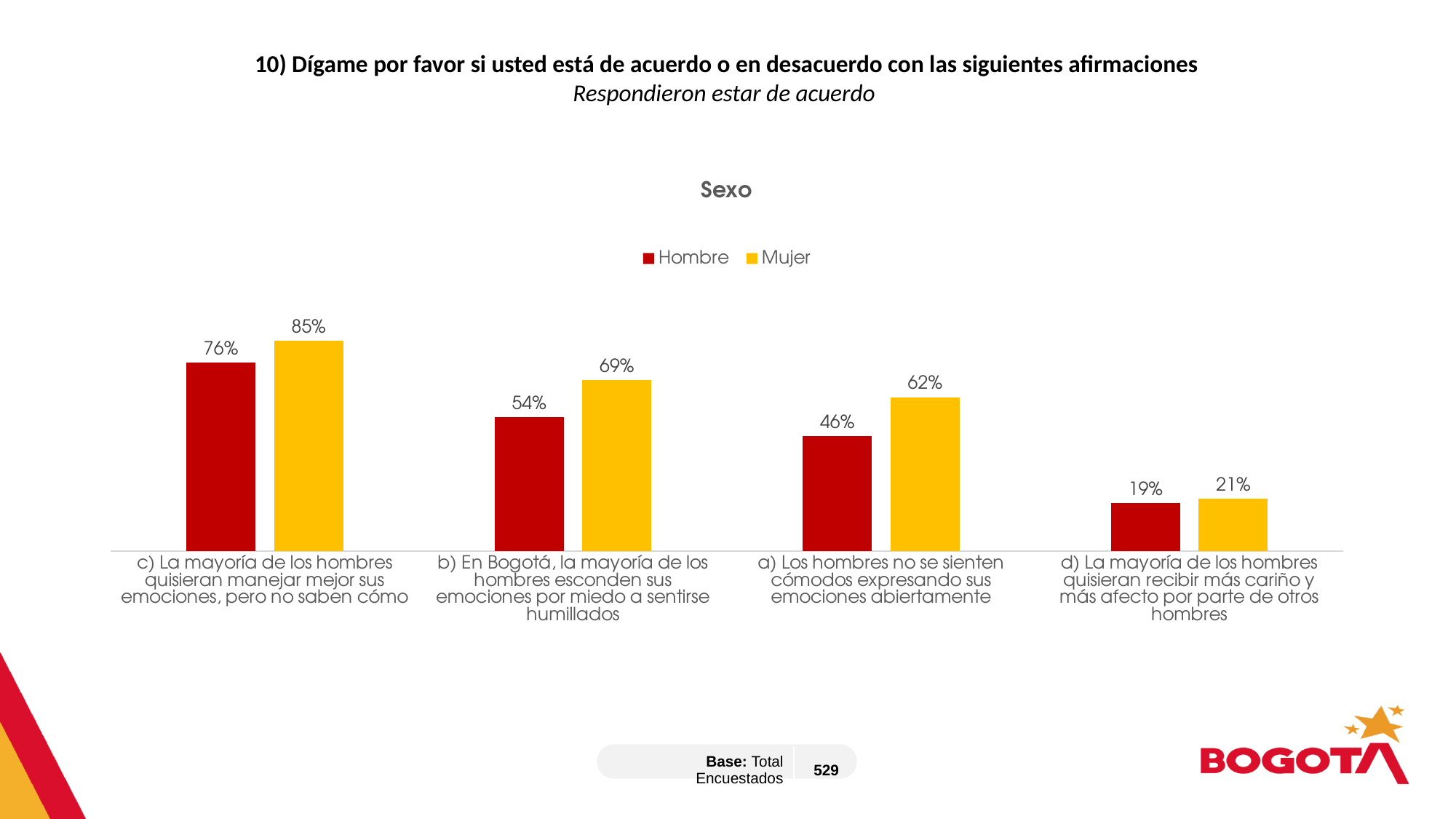

10) Dígame por favor si usted está de acuerdo o en desacuerdo con las siguientes afirmaciones
Respondieron estar de acuerdo

### Chart: Sexo

| Category | Hombre | Mujer |
|---|---|---|
| c) La mayoría de los hombres quisieran manejar mejor sus emociones, pero no saben cómo | 0.7610619469026548 | 0.8481848184818481 |
| b) En Bogotá, la mayoría de los hombres esconden sus emociones por miedo a sentirse humillados | 0.5398230088495575 | 0.6897689768976898 |
| a) Los hombres no se sienten cómodos expresando sus emociones abiertamente | 0.4646017699115044 | 0.6204620462046204 |
| d) La mayoría de los hombres quisieran recibir más cariño y más afecto por parte de otros hombres | 0.19469026548672566 | 0.21122112211221122 |
| Base: Total Encuestados | 529 |
| --- | --- |